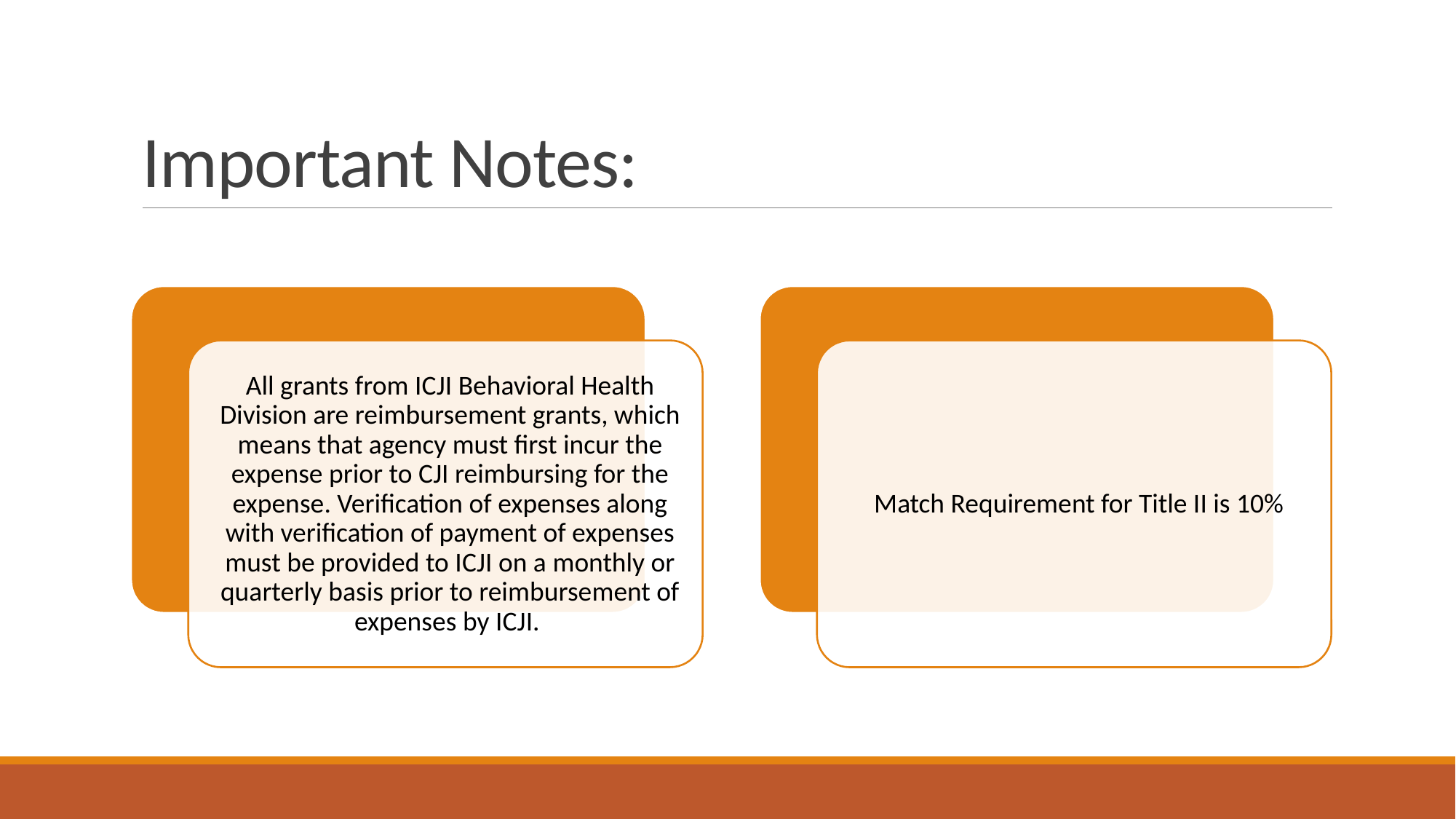

Important Notes:
All grants from ICJI Behavioral Health Division are reimbursement grants, which means that agency must first incur the expense prior to CJI reimbursing for the expense. Verification of expenses along with verification of payment of expenses must be provided to ICJI on a monthly or quarterly basis prior to reimbursement of expenses by ICJI.
Match Requirement for Title II is 10%